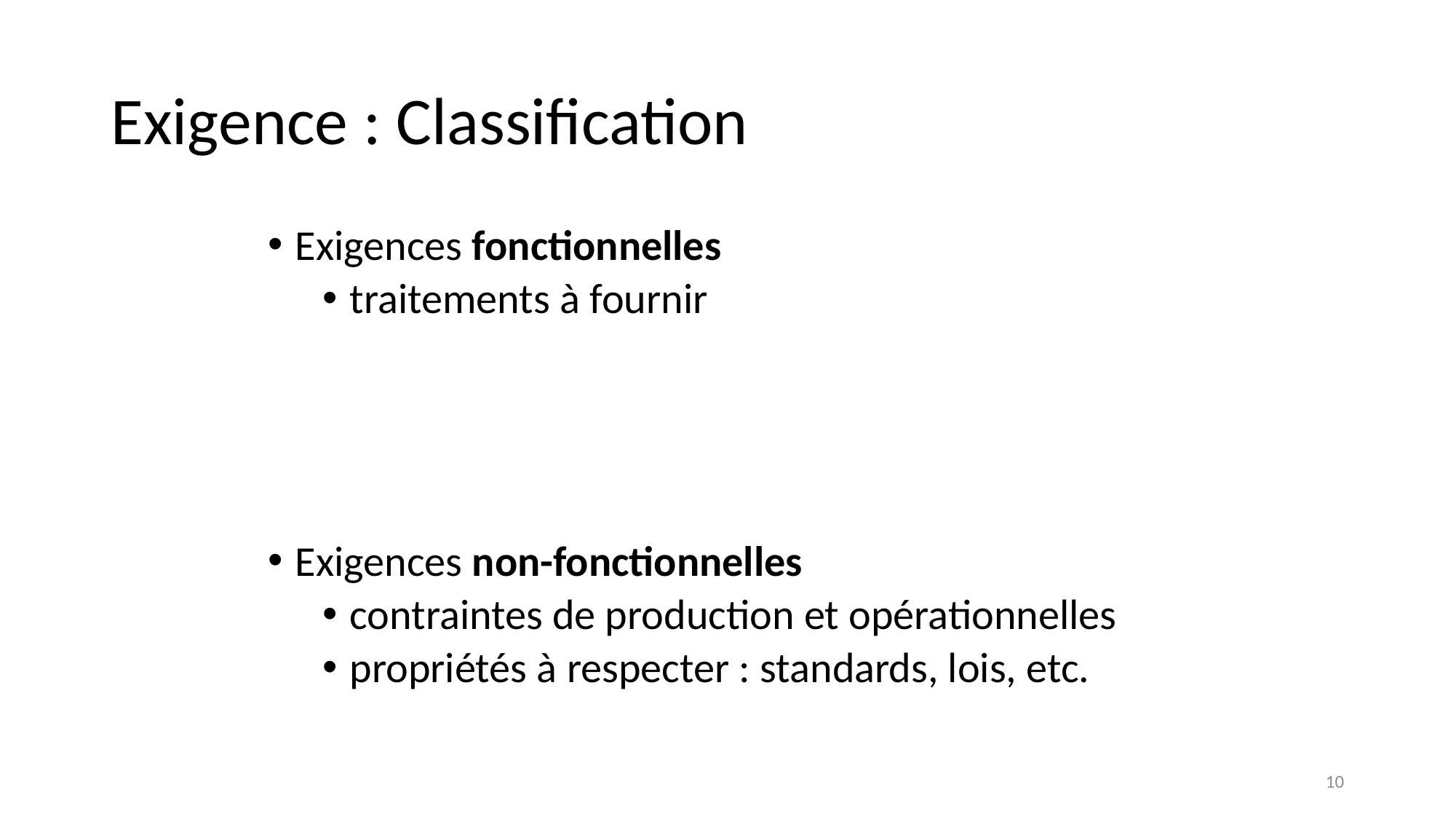

# Exigence : Classification
Exigences fonctionnelles
traitements à fournir

Exigences non-fonctionnelles
contraintes de production et opérationnelles
propriétés à respecter : standards, lois, etc.

10